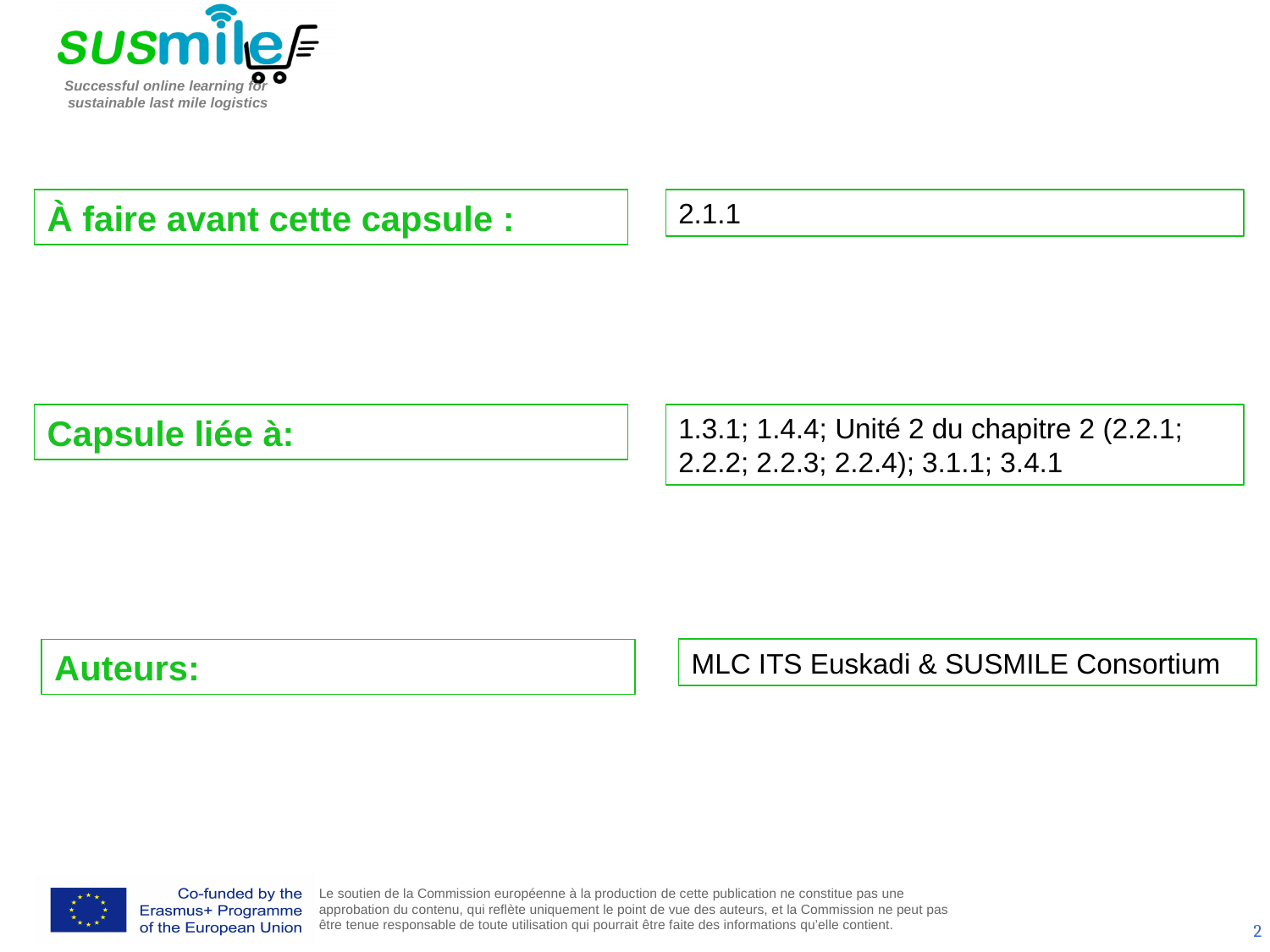

À faire avant cette capsule :
2.1.1
Capsule liée à:
1.3.1; 1.4.4; Unité 2 du chapitre 2 (2.2.1; 2.2.2; 2.2.3; 2.2.4); 3.1.1; 3.4.1

Auteurs:
MLC ITS Euskadi & SUSMILE Consortium
2